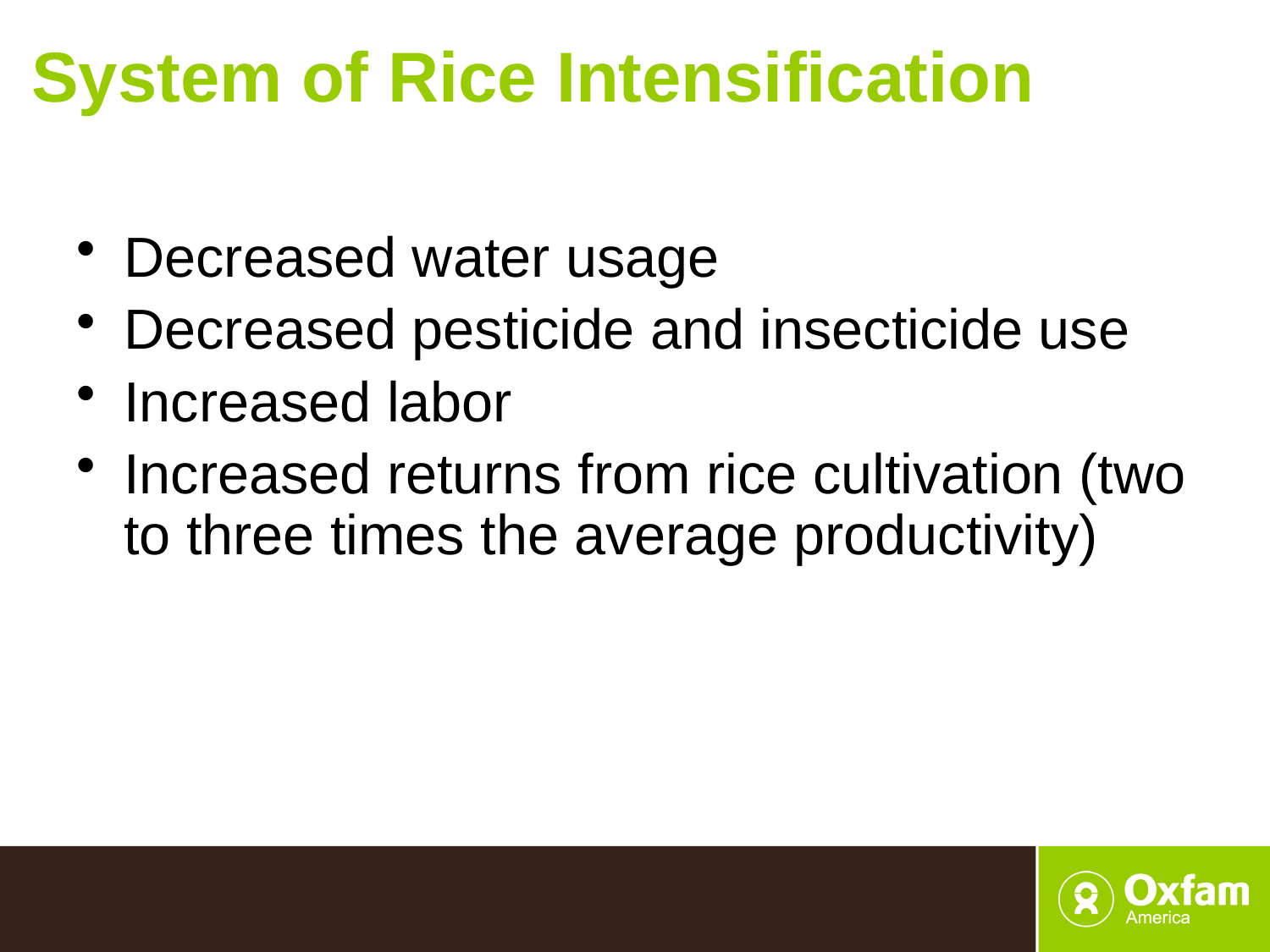

# System of Rice Intensification
Decreased water usage
Decreased pesticide and insecticide use
Increased labor
Increased returns from rice cultivation (two to three times the average productivity)